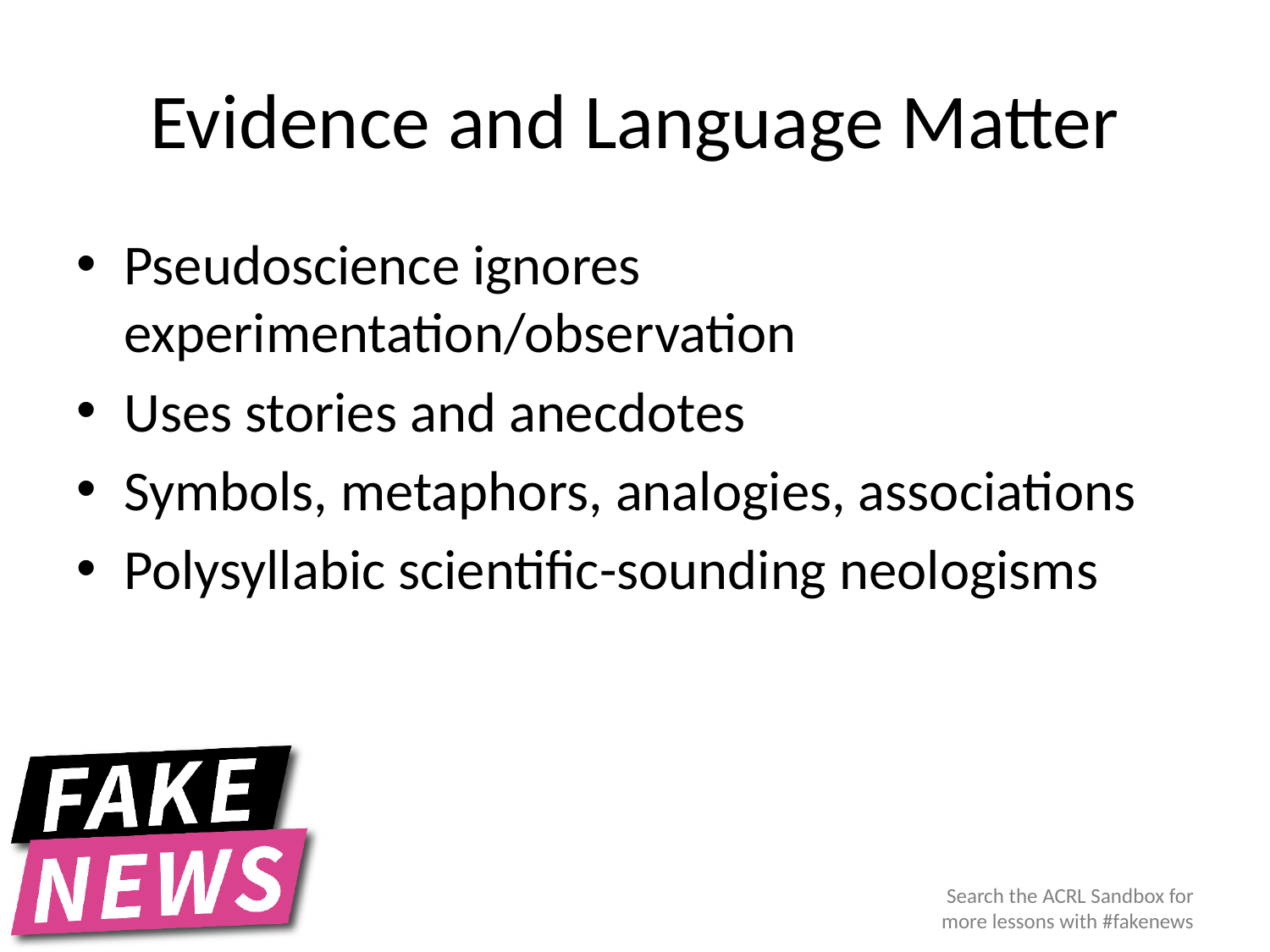

# Evidence and Language Matter
Pseudoscience ignores experimentation/observation
Uses stories and anecdotes
Symbols, metaphors, analogies, associations
Polysyllabic scientific-sounding neologisms